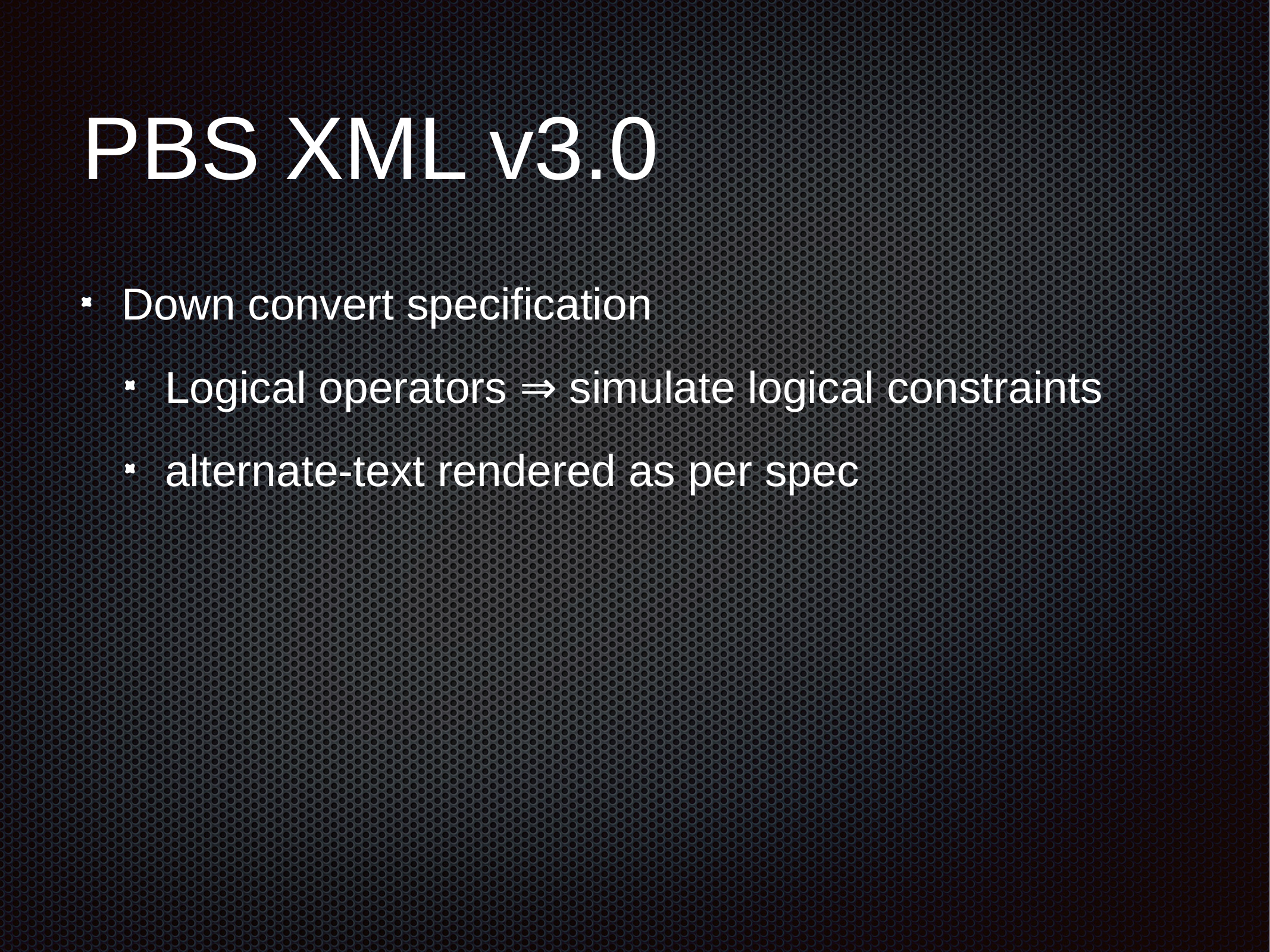

# PBS XML v3.0
Down convert specification
Logical operators ⇒ simulate logical constraints
alternate-text rendered as per spec